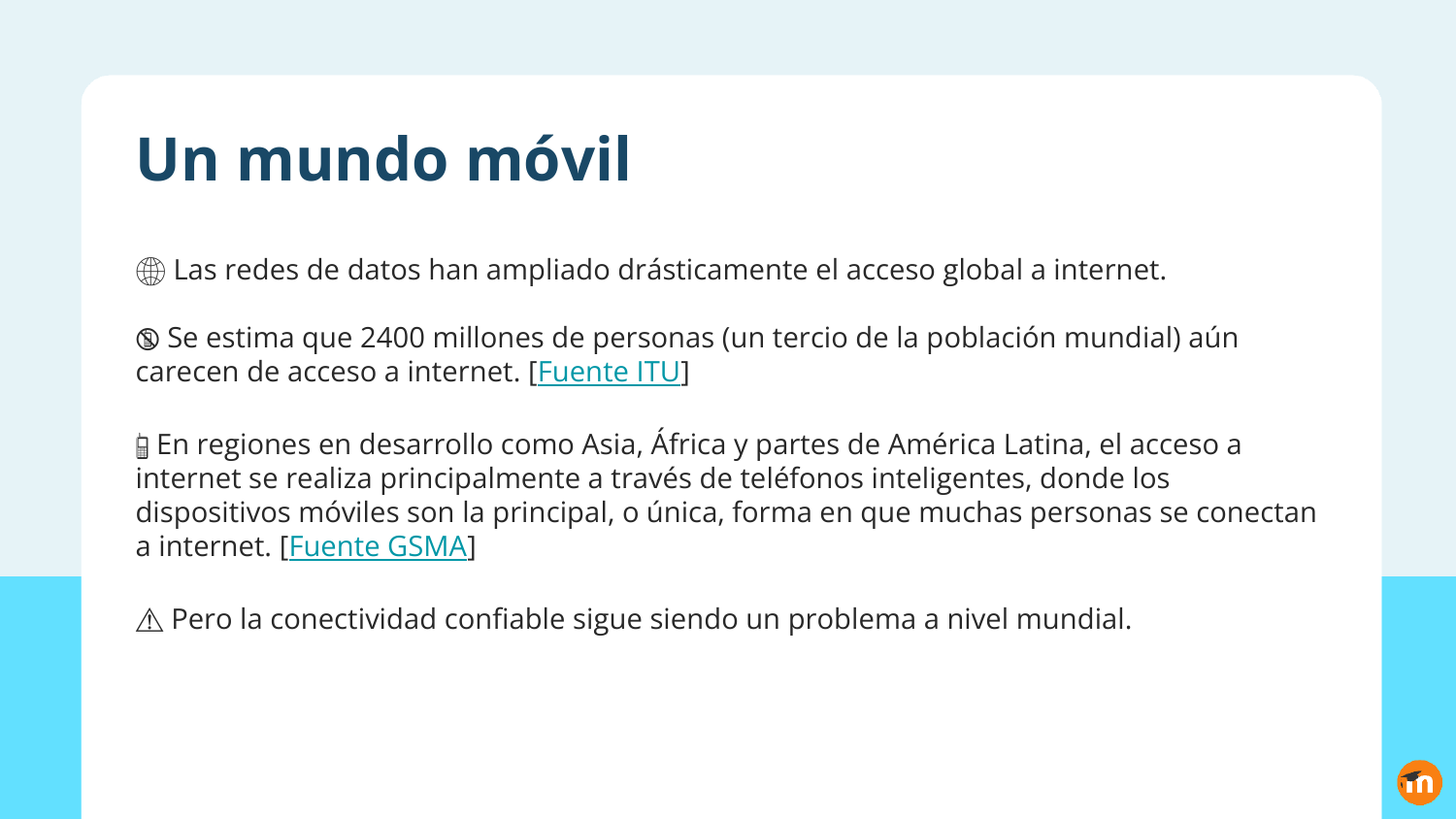

# Un mundo móvil

🌐 Las redes de datos han ampliado drásticamente el acceso global a internet.

📵 Se estima que 2400 millones de personas (un tercio de la población mundial) aún carecen de acceso a internet. [Fuente ITU]

📱 En regiones en desarrollo como Asia, África y partes de América Latina, el acceso a internet se realiza principalmente a través de teléfonos inteligentes, donde los dispositivos móviles son la principal, o única, forma en que muchas personas se conectan a internet. [Fuente GSMA]

⚠ Pero la conectividad confiable sigue siendo un problema a nivel mundial.